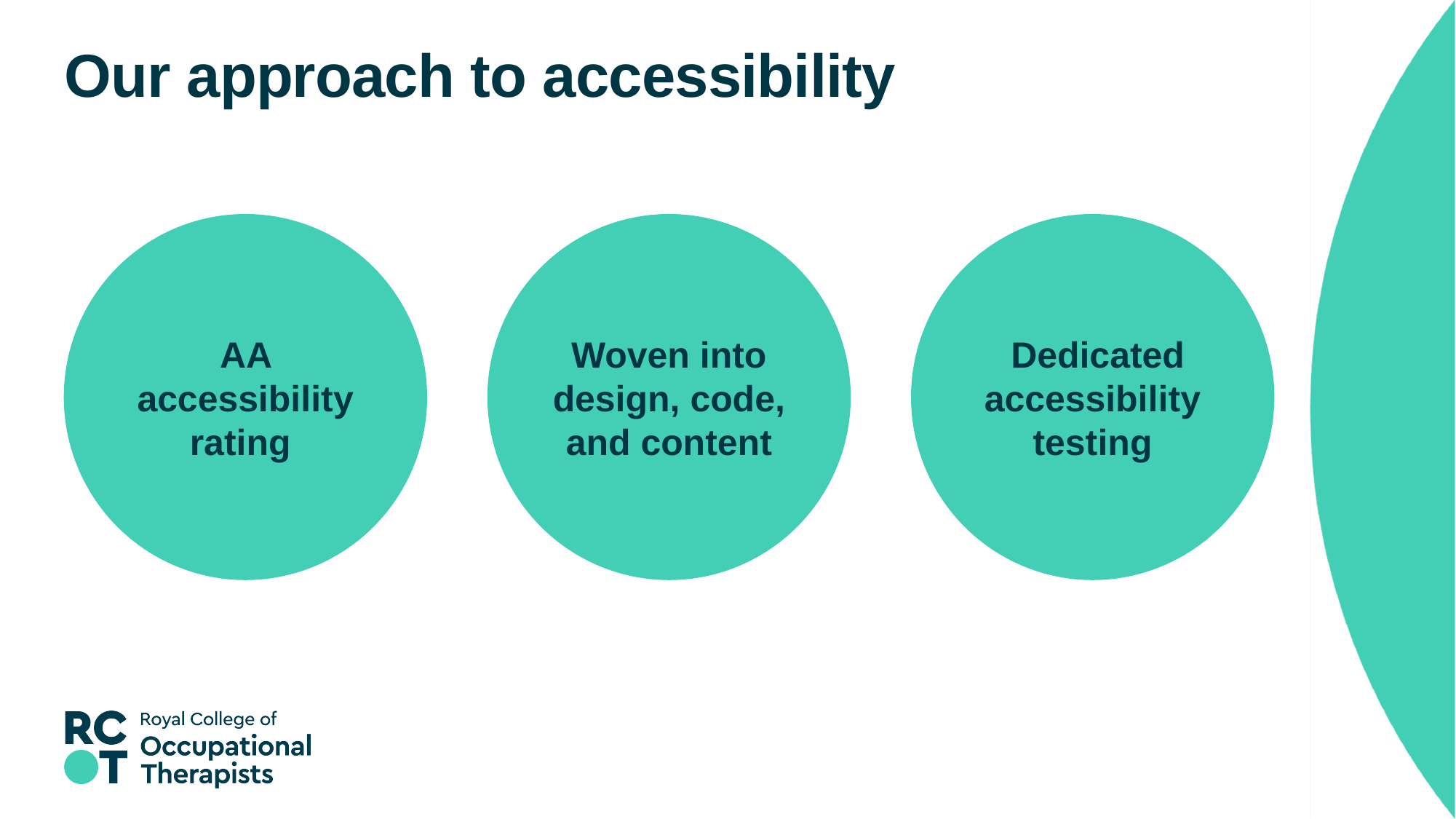

# Our approach to accessibility
 Dedicated accessibility testing
AA accessibility rating
Woven into design, code, and content